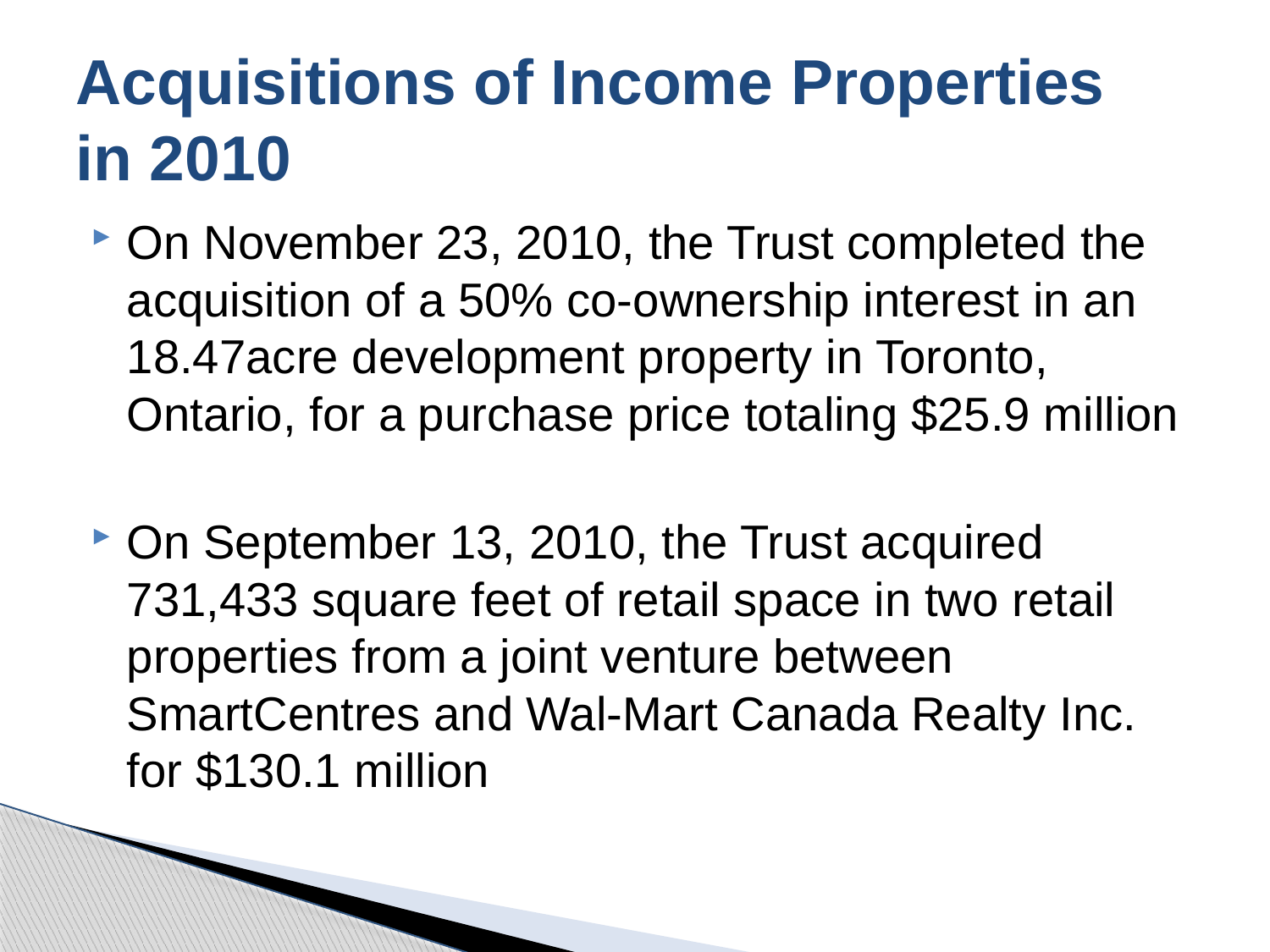

# Acquisitions of Income Properties in 2010
On November 23, 2010, the Trust completed the acquisition of a 50% co-ownership interest in an 18.47acre development property in Toronto, Ontario, for a purchase price totaling $25.9 million

On September 13, 2010, the Trust acquired 731,433 square feet of retail space in two retail properties from a joint venture between SmartCentres and Wal-Mart Canada Realty Inc. for $130.1 million